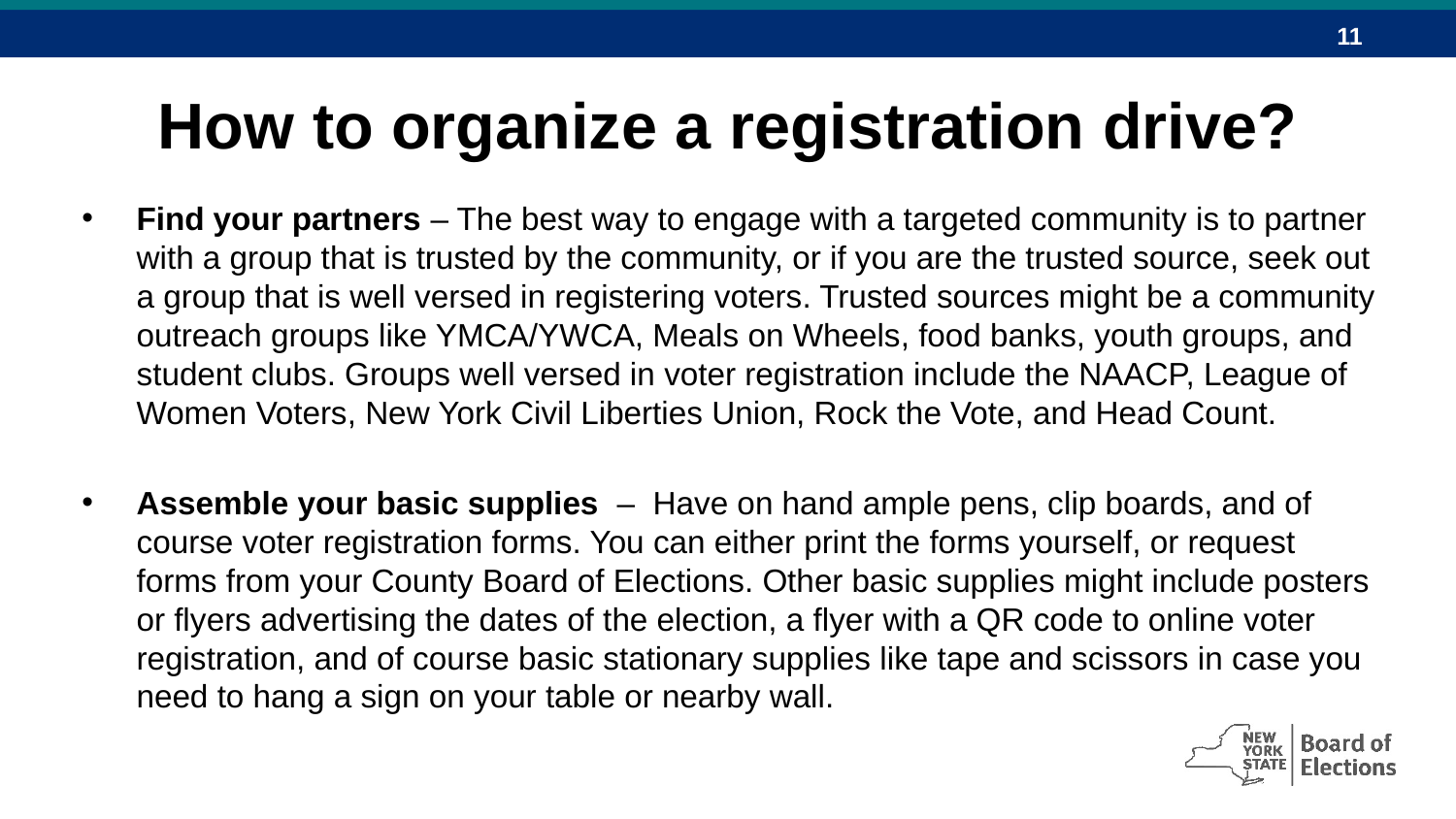

# How to organize a registration drive?
Find your partners – The best way to engage with a targeted community is to partner with a group that is trusted by the community, or if you are the trusted source, seek out a group that is well versed in registering voters. Trusted sources might be a community outreach groups like YMCA/YWCA, Meals on Wheels, food banks, youth groups, and student clubs. Groups well versed in voter registration include the NAACP, League of Women Voters, New York Civil Liberties Union, Rock the Vote, and Head Count.

Assemble your basic supplies  –  Have on hand ample pens, clip boards, and of course voter registration forms. You can either print the forms yourself, or request forms from your County Board of Elections. Other basic supplies might include posters or flyers advertising the dates of the election, a flyer with a QR code to online voter registration, and of course basic stationary supplies like tape and scissors in case you need to hang a sign on your table or nearby wall.